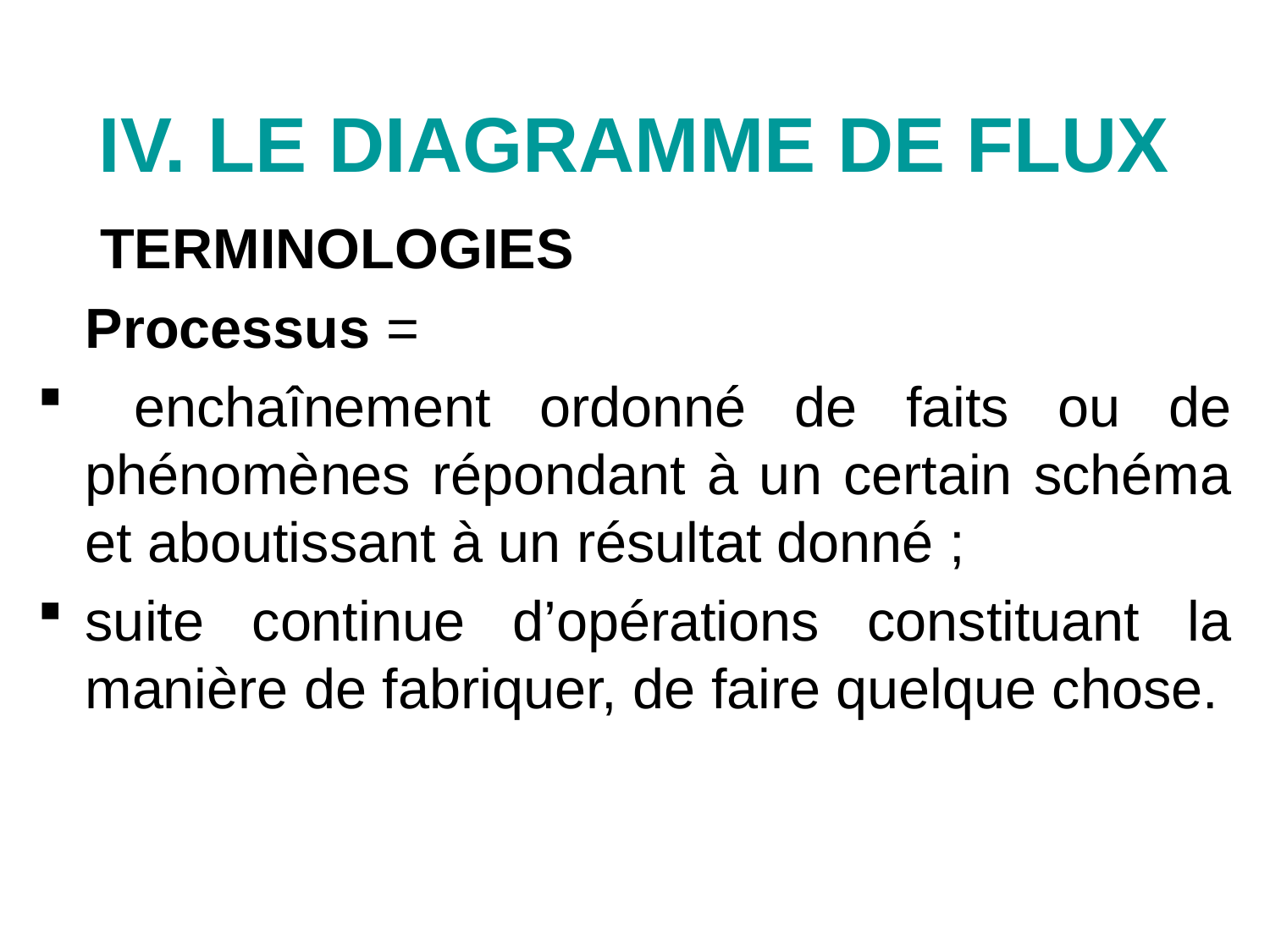

IV. LE DIAGRAMME DE FLUX
    TERMINOLOGIES
	Processus =
 enchaînement ordonné de faits ou de phénomènes répondant à un certain schéma et aboutissant à un résultat donné ;
suite continue d’opérations constituant la manière de fabriquer, de faire quelque chose.